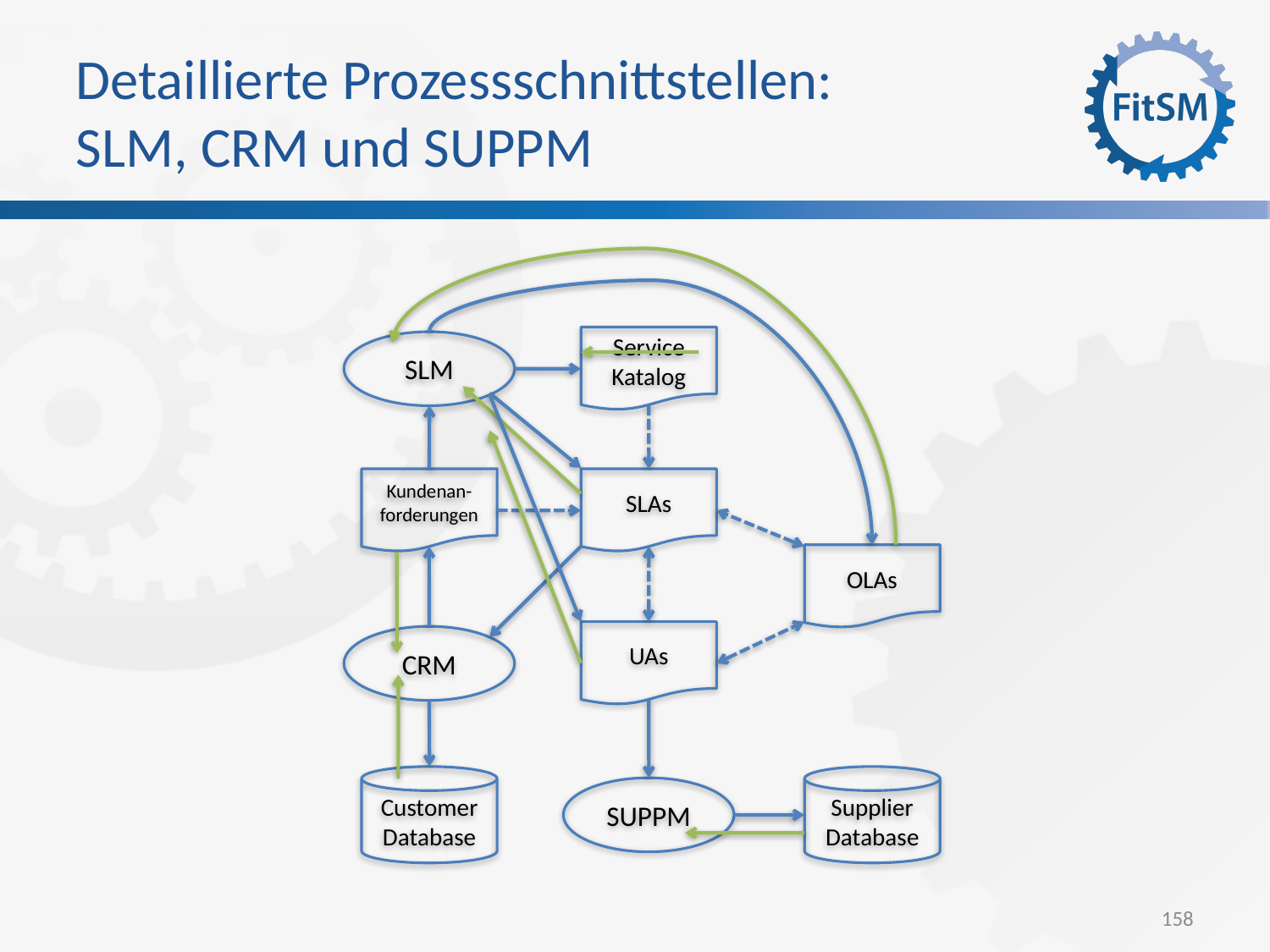

Detaillierte Prozessschnittstellen:
SLM, CRM und SUPPM

Service Katalog
SLM

Kundenan-forderungen
SLAs

OLAs

UAs

CRM

Customer Database
Supplier Database
SUPPM

158